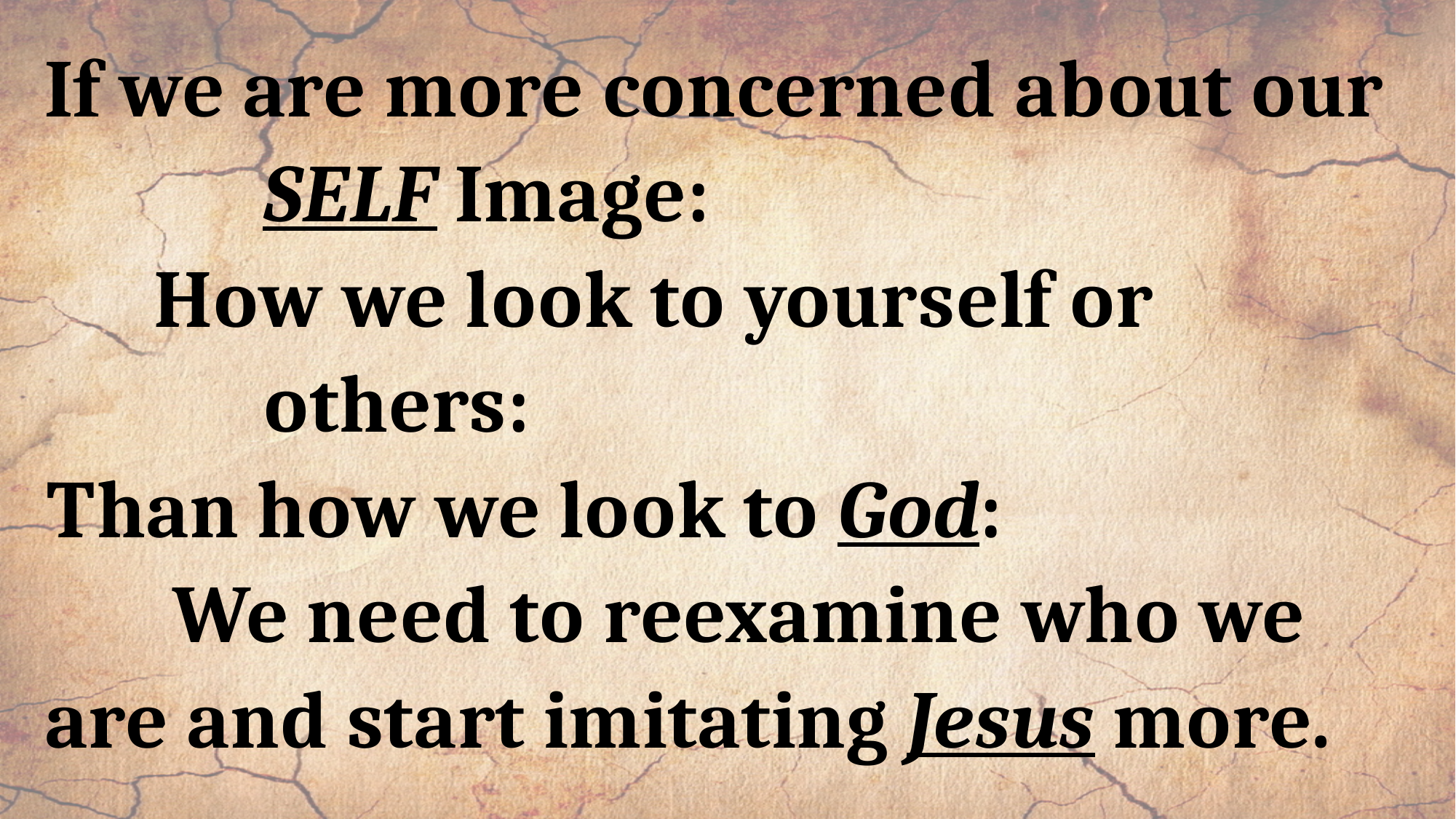

If we are more concerned about our 		SELF Image:
	How we look to yourself or 				others:
Than how we look to God:
	 We need to reexamine who we are and start imitating Jesus more.